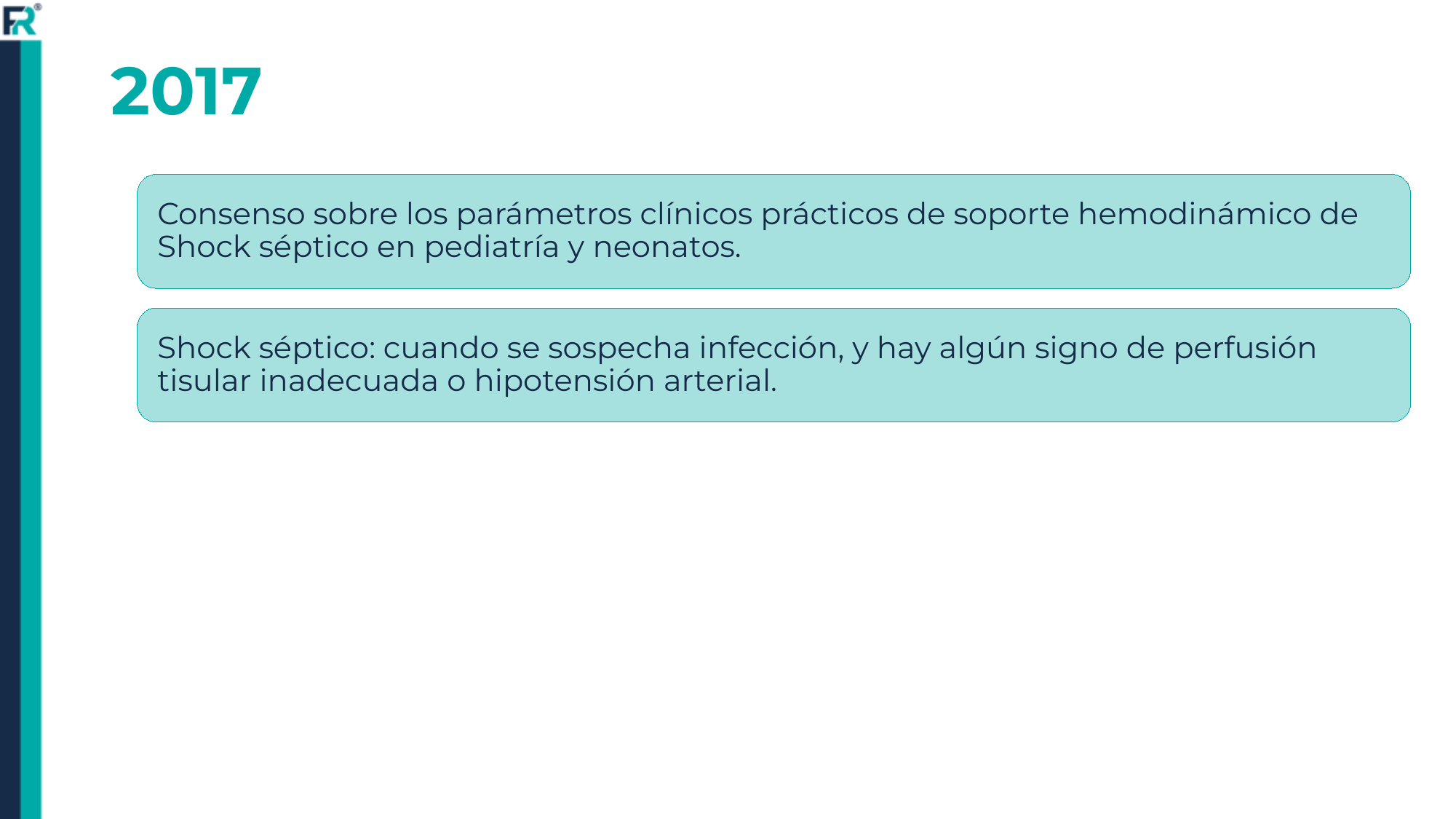

# 2017
Consenso sobre los parámetros clínicos prácticos de soporte hemodinámico de Shock séptico en pediatría y neonatos.
Shock séptico: cuando se sospecha infección, y hay algún signo de perfusión tisular inadecuada o hipotensión arterial.